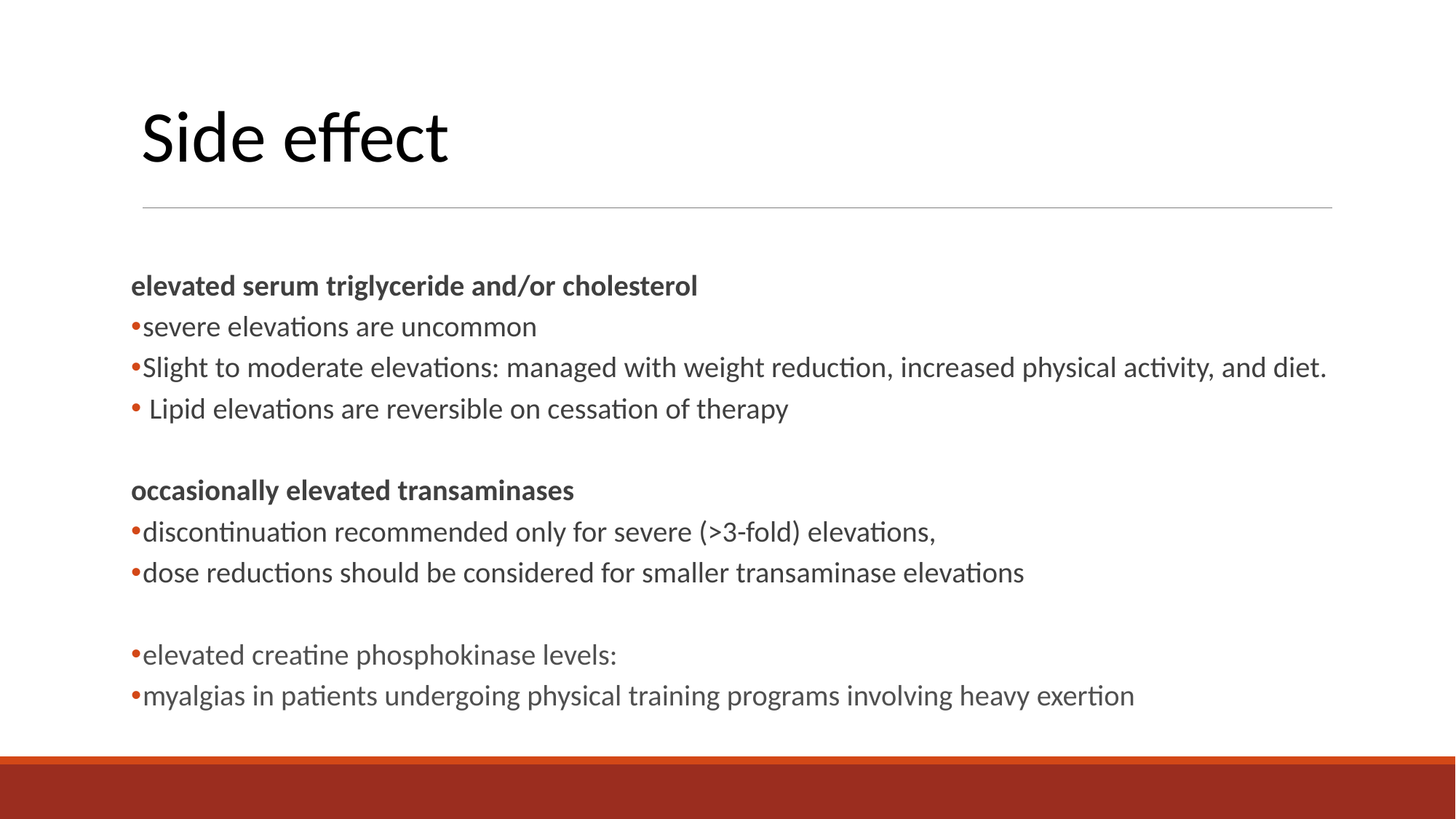

Side effect

elevated serum triglyceride and/or cholesterol
severe elevations are uncommon
Slight to moderate elevations: managed with weight reduction, increased physical activity, and diet.
 Lipid elevations are reversible on cessation of therapy

occasionally elevated transaminases
discontinuation recommended only for severe (>3-fold) elevations,
dose reductions should be considered for smaller transaminase elevations

elevated creatine phosphokinase levels:
myalgias in patients undergoing physical training programs involving heavy exertion